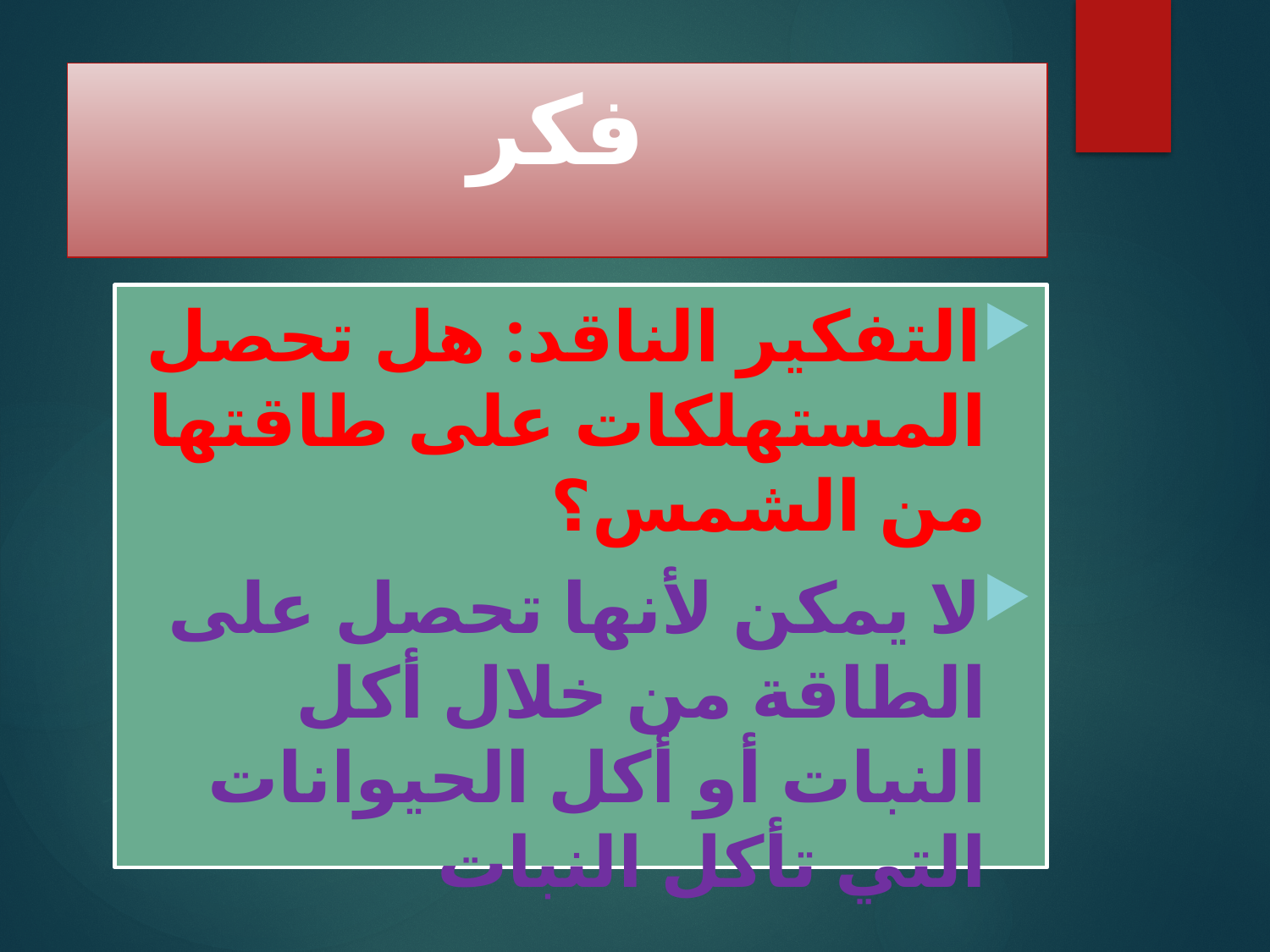

# فكر
التفكير الناقد: هل تحصل المستهلكات على طاقتها من الشمس؟
لا يمكن لأنها تحصل على الطاقة من خلال أكل النبات أو أكل الحيوانات التي تأكل النبات